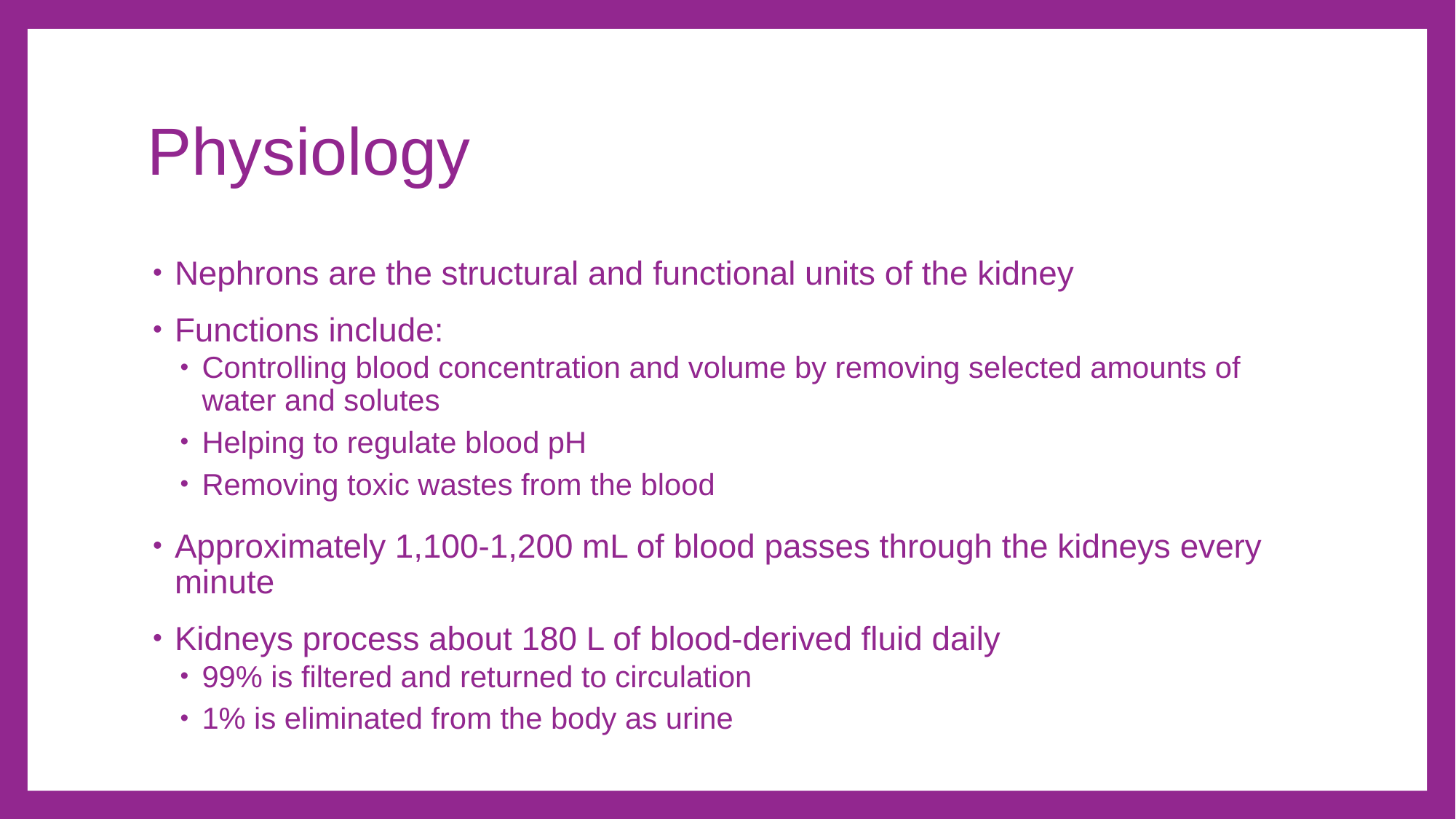

# Physiology
Nephrons are the structural and functional units of the kidney
Functions include:
Controlling blood concentration and volume by removing selected amounts of water and solutes
Helping to regulate blood pH
Removing toxic wastes from the blood
Approximately 1,100-1,200 mL of blood passes through the kidneys every minute
Kidneys process about 180 L of blood-derived fluid daily
99% is filtered and returned to circulation
1% is eliminated from the body as urine